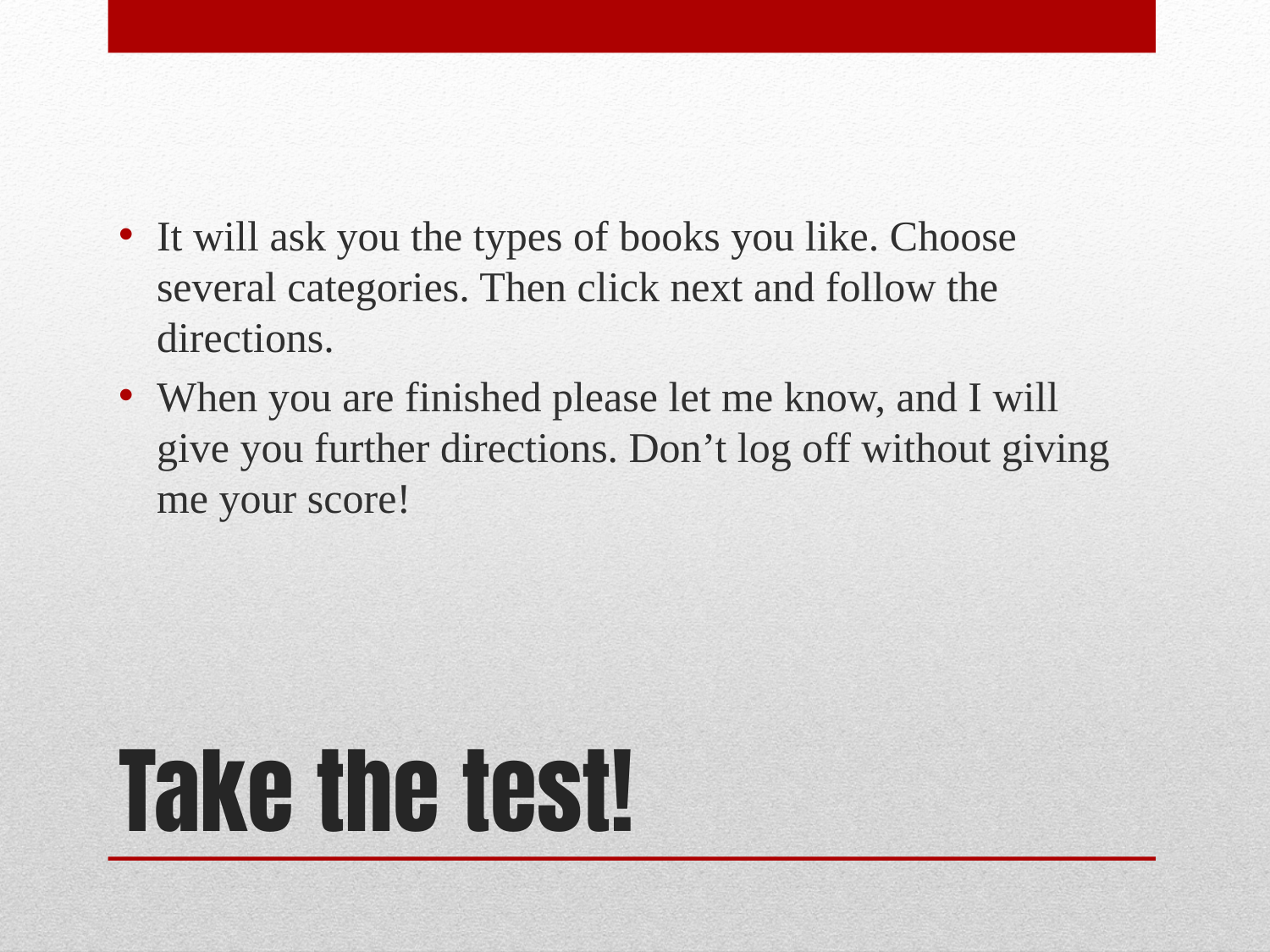

It will ask you the types of books you like. Choose several categories. Then click next and follow the directions.
When you are finished please let me know, and I will give you further directions. Don’t log off without giving me your score!
# Take the test!